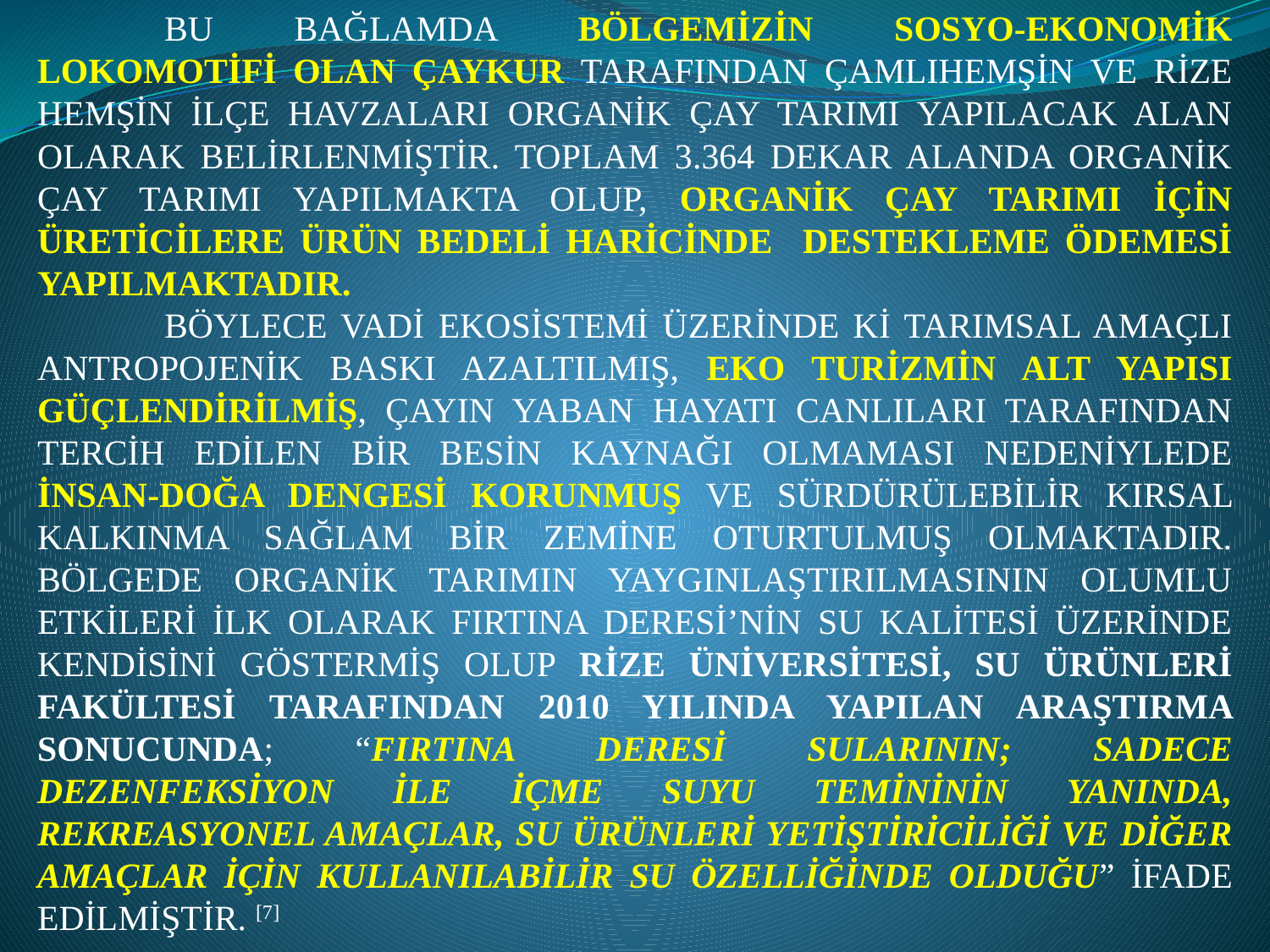

BU BAĞLAMDA BÖLGEMİZİN SOSYO-EKONOMİK LOKOMOTİFİ OLAN ÇAYKUR TARAFINDAN ÇAMLIHEMŞİN VE RİZE HEMŞİN İLÇE HAVZALARI ORGANİK ÇAY TARIMI YAPILACAK ALAN OLARAK BELİRLENMİŞTİR. TOPLAM 3.364 DEKAR ALANDA ORGANİK ÇAY TARIMI YAPILMAKTA OLUP, ORGANİK ÇAY TARIMI İÇİN ÜRETİCİLERE ÜRÜN BEDELİ HARİCİNDE  DESTEKLEME ÖDEMESİ YAPILMAKTADIR.
	BÖYLECE VADİ EKOSİSTEMİ ÜZERİNDE Kİ TARIMSAL AMAÇLI ANTROPOJENİK BASKI AZALTILMIŞ, EKO TURİZMİN ALT YAPISI GÜÇLENDİRİLMİŞ, ÇAYIN YABAN HAYATI CANLILARI TARAFINDAN TERCİH EDİLEN BİR BESİN KAYNAĞI OLMAMASI NEDENİYLEDE İNSAN-DOĞA DENGESİ KORUNMUŞ VE SÜRDÜRÜLEBİLİR KIRSAL KALKINMA SAĞLAM BİR ZEMİNE OTURTULMUŞ OLMAKTADIR. BÖLGEDE ORGANİK TARIMIN YAYGINLAŞTIRILMASININ OLUMLU ETKİLERİ İLK OLARAK FIRTINA DERESİ’NİN SU KALİTESİ ÜZERİNDE KENDİSİNİ GÖSTERMİŞ OLUP RİZE ÜNİVERSİTESİ, SU ÜRÜNLERİ FAKÜLTESİ TARAFINDAN 2010 YILINDA YAPILAN ARAŞTIRMA SONUCUNDA; “FIRTINA DERESİ SULARININ; SADECE DEZENFEKSİYON İLE İÇME SUYU TEMİNİNİN YANINDA, REKREASYONEL AMAÇLAR, SU ÜRÜNLERİ YETİŞTİRİCİLİĞİ VE DİĞER AMAÇLAR İÇİN KULLANILABİLİR SU ÖZELLİĞİNDE OLDUĞU” İFADE EDİLMİŞTİR. [7]